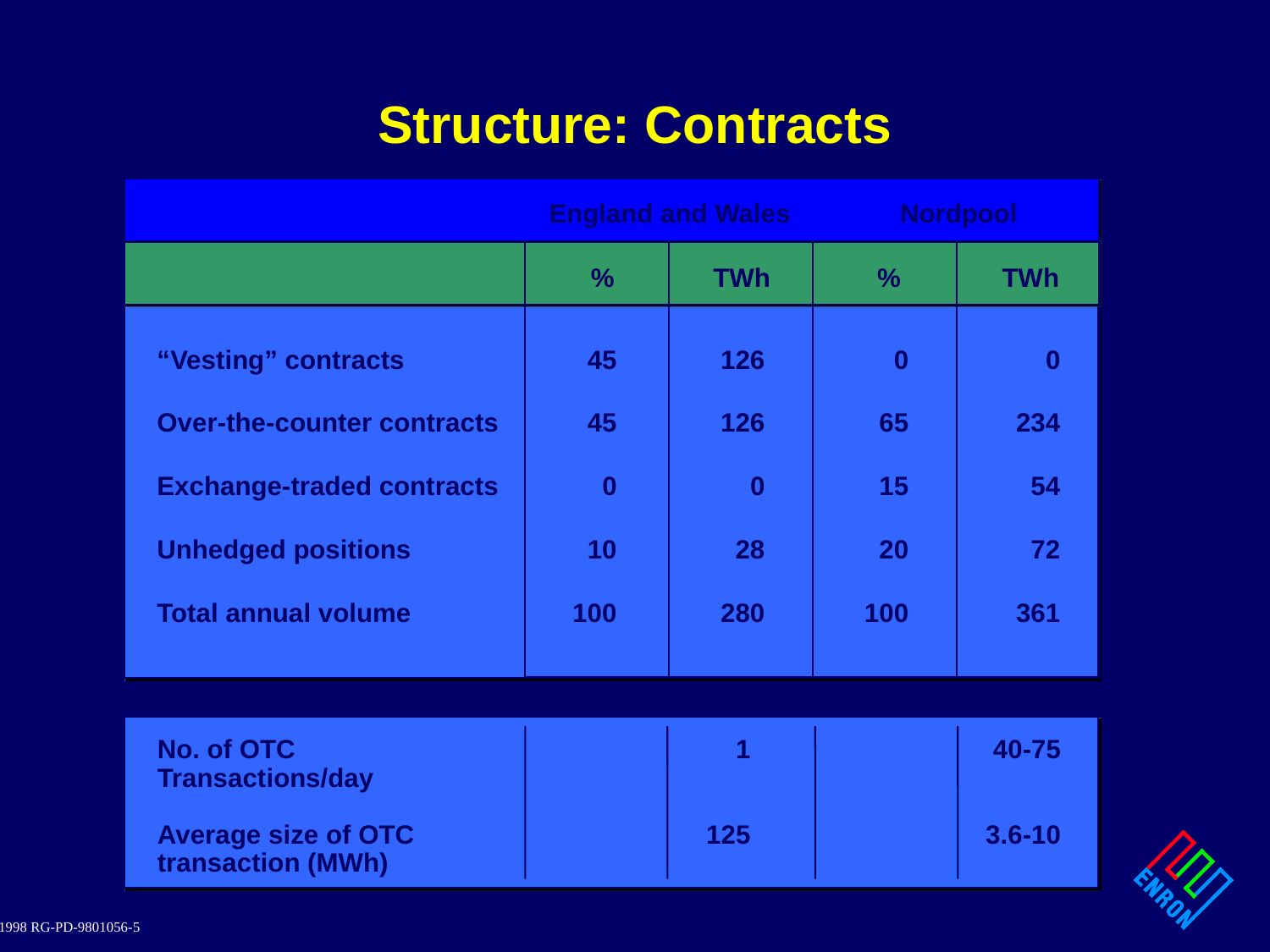

# Structure: Contracts

England and Wales
Nordpool

%
TWh
%
TWh
“Vesting” contracts

Over-the-counter contracts

Exchange-traded contracts

Unhedged positions

Total annual volume
45

45

0

10

100
126

126

0

28

280
0

65

15

20

100
0

234

54

72

361

No. of OTC
Transactions/day

Average size of OTC
transaction (MWh)
1

125
40-75

3.6-10